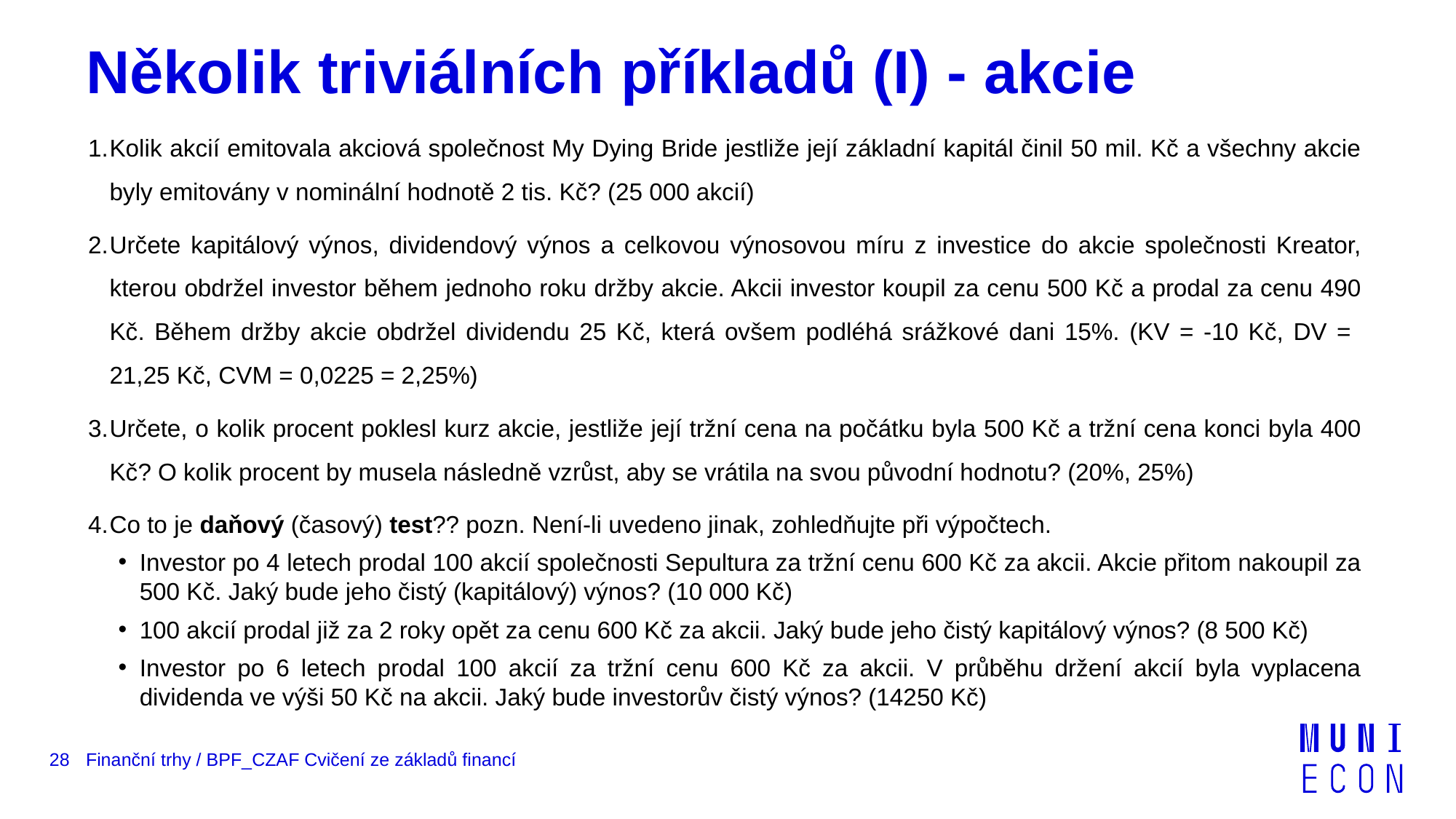

# Několik triviálních příkladů (I) - akcie
Kolik akcií emitovala akciová společnost My Dying Bride jestliže její základní kapitál činil 50 mil. Kč a všechny akcie byly emitovány v nominální hodnotě 2 tis. Kč? (25 000 akcií)
Určete kapitálový výnos, dividendový výnos a celkovou výnosovou míru z investice do akcie společnosti Kreator, kterou obdržel investor během jednoho roku držby akcie. Akcii investor koupil za cenu 500 Kč a prodal za cenu 490 Kč. Během držby akcie obdržel dividendu 25 Kč, která ovšem podléhá srážkové dani 15%. (KV = -10 Kč, DV =  21,25 Kč, CVM = 0,0225 = 2,25%)
Určete, o kolik procent poklesl kurz akcie, jestliže její tržní cena na počátku byla 500 Kč a tržní cena konci byla 400 Kč? O kolik procent by musela následně vzrůst, aby se vrátila na svou původní hodnotu? (20%, 25%)
Co to je daňový (časový) test?? pozn. Není-li uvedeno jinak, zohledňujte při výpočtech.
Investor po 4 letech prodal 100 akcií společnosti Sepultura za tržní cenu 600 Kč za akcii. Akcie přitom nakoupil za 500 Kč. Jaký bude jeho čistý (kapitálový) výnos? (10 000 Kč)
100 akcií prodal již za 2 roky opět za cenu 600 Kč za akcii. Jaký bude jeho čistý kapitálový výnos? (8 500 Kč)
Investor po 6 letech prodal 100 akcií za tržní cenu 600 Kč za akcii. V průběhu držení akcií byla vyplacena dividenda ve výši 50 Kč na akcii. Jaký bude investorův čistý výnos? (14250 Kč)
28
Finanční trhy / BPF_CZAF Cvičení ze základů financí